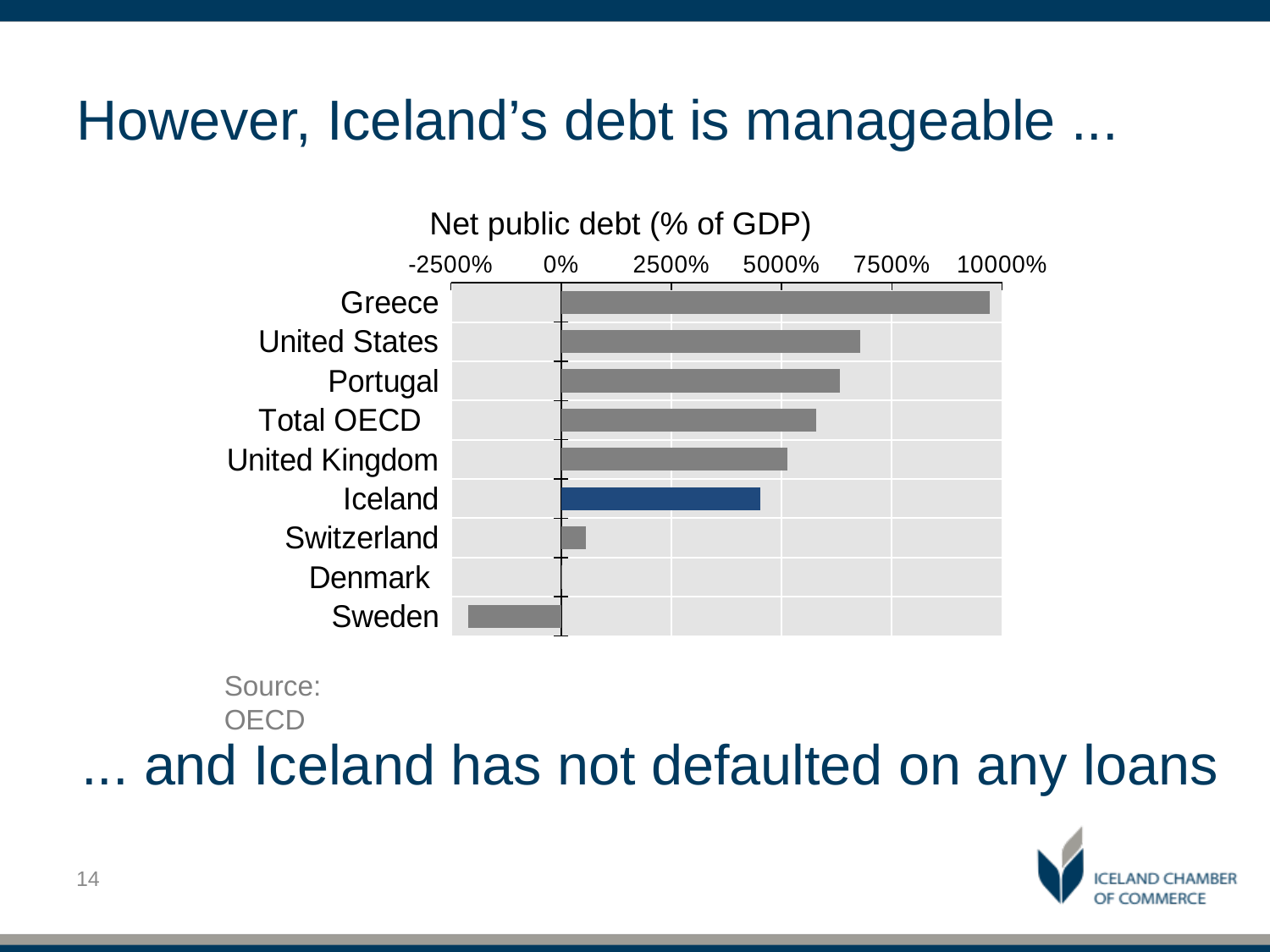

# However, Iceland’s debt is manageable ...
Net public debt (% of GDP)

### Chart

| Category | -21,1 |
|---|---|
| Sweden | -21.07625126532539 |
| Denmark  | 0.344033003150736 |
| Switzerland | 5.677216829438269 |
| Iceland | 45.16361472410957 |
| United Kingdom | 51.2852700965184 |
| Total OECD   | 57.9093922657075 |
| Portugal | 63.24192695592766 |
| United States | 67.77344684277864 |
| Greece | 97.2600637621405 |
Source: OECD
... and Iceland has not defaulted on any loans
14